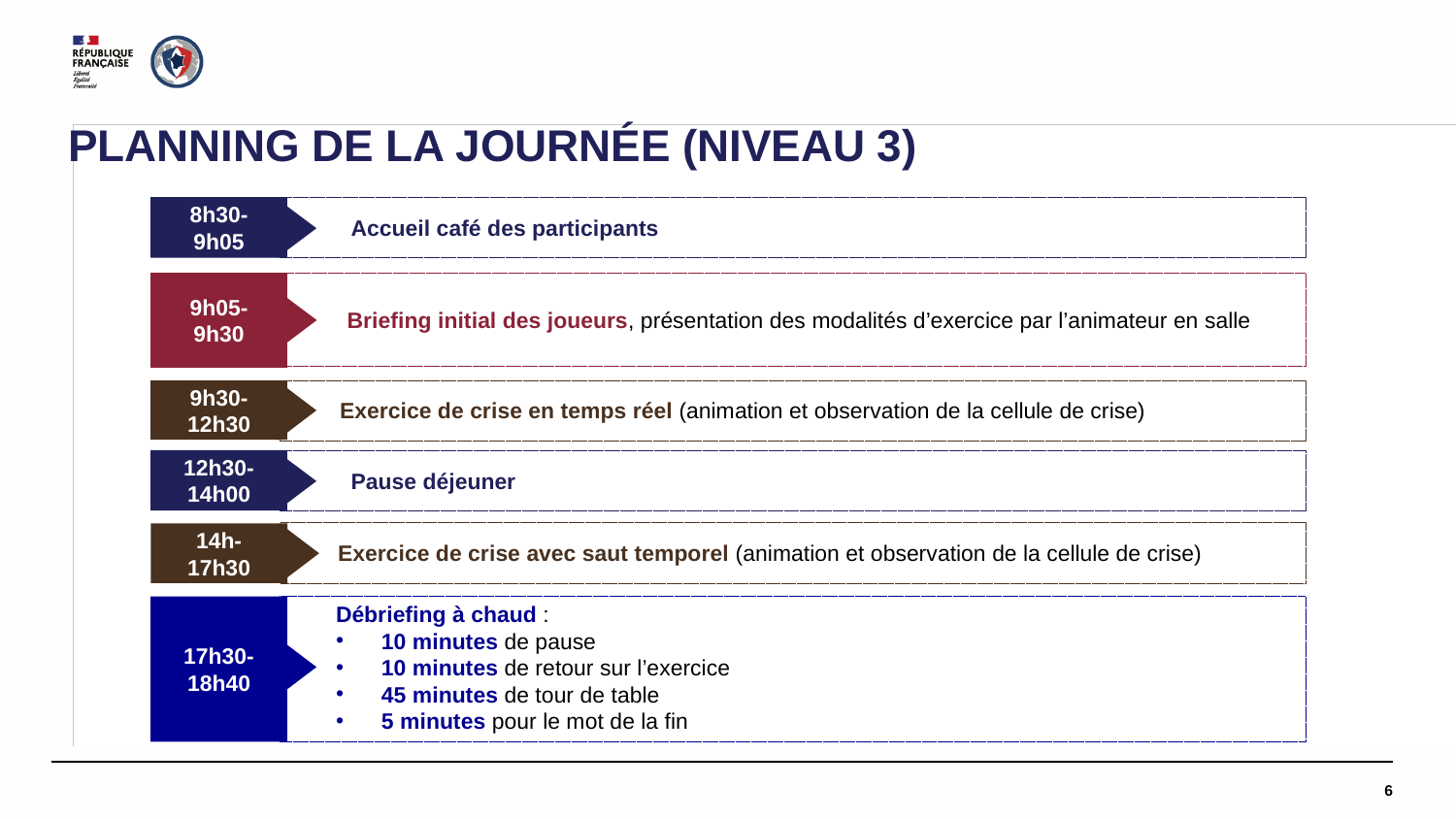

PLANNING DE LA JOURNÉE (NIVEAU 3)
         Accueil café des participants
8h30-9h05

9h05-9h30

Briefing initial des joueurs, présentation des modalités d’exercice par l’animateur en salle
9h30-12h30

Exercice de crise en temps réel (animation et observation de la cellule de crise)
Débriefing à chaud :
10 minutes de pause
10 minutes de retour sur l’exercice
45 minutes de tour de table
5 minutes pour le mot de la fin

17h30-18h40

         Pause déjeuner
12h30-14h00

14h-17h30
Exercice de crise avec saut temporel (animation et observation de la cellule de crise)

6